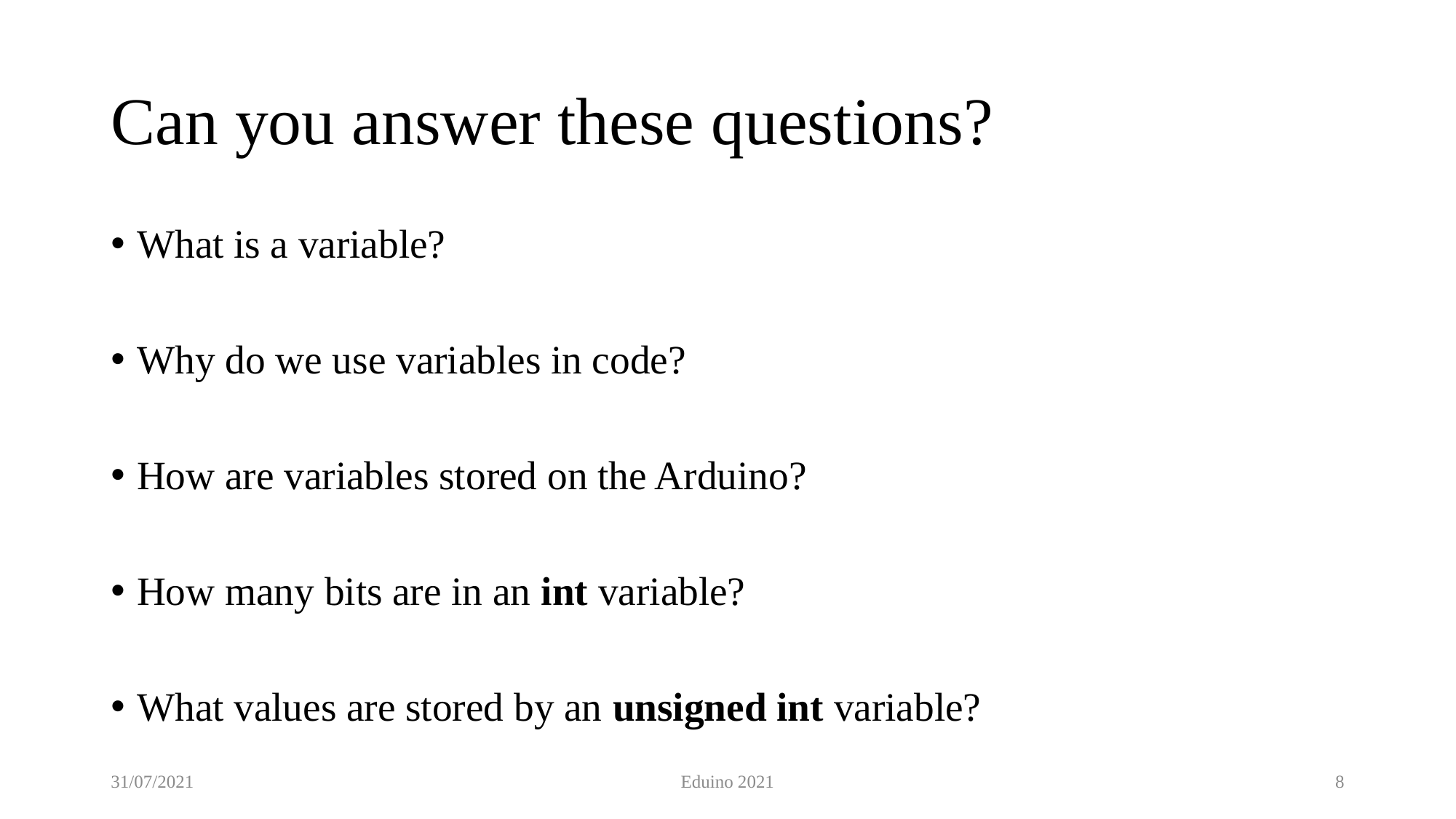

# Can you answer these questions?
What is a variable?

Why do we use variables in code?

How are variables stored on the Arduino?

How many bits are in an int variable?

What values are stored by an unsigned int variable?
31/07/2021
Eduino 2021
8